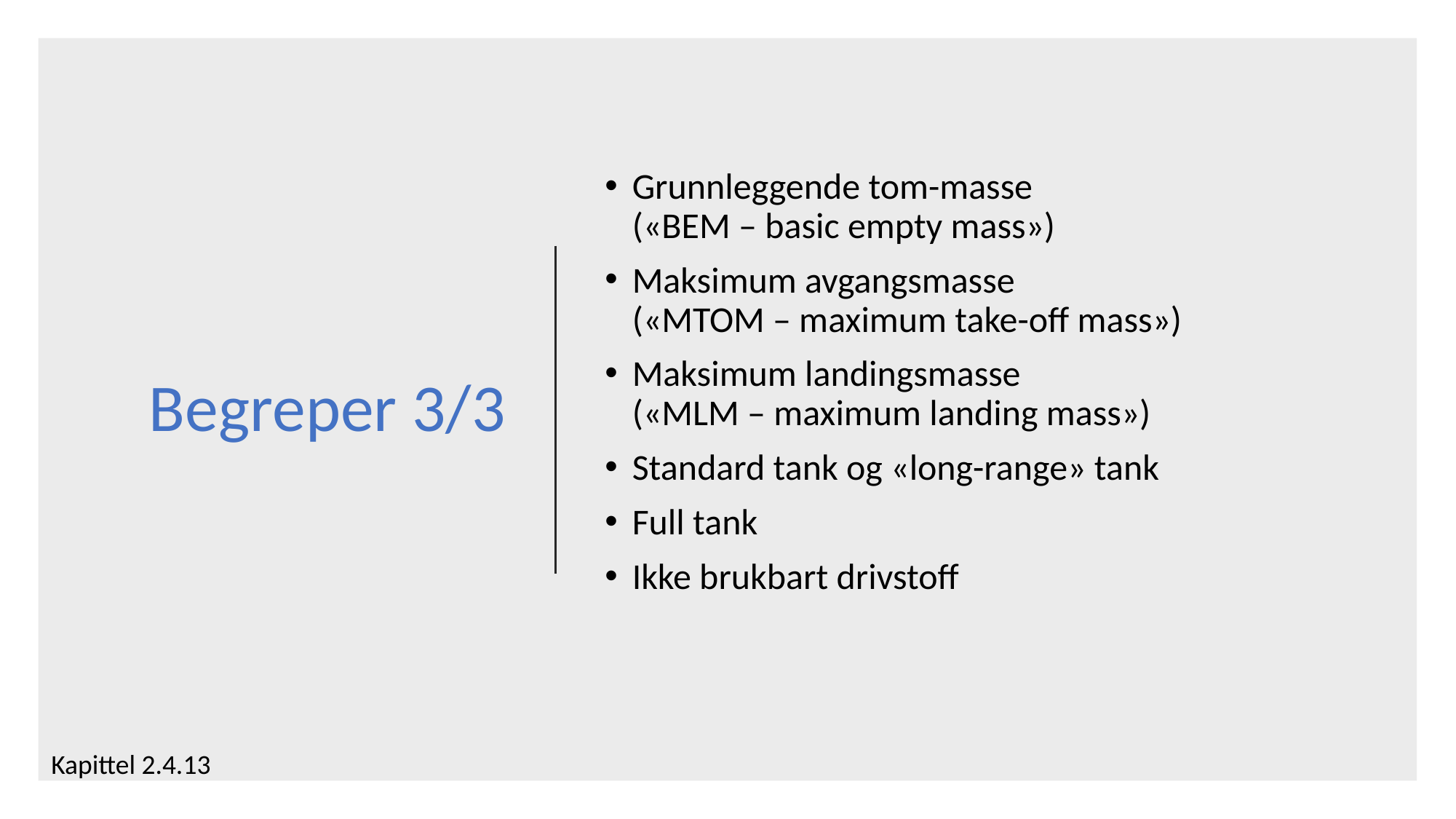

# Begreper 3/3
Grunnleggende tom-masse
(«BEM – basic empty mass»)
Maksimum avgangsmasse
(«MTOM – maximum take-off mass»)
Maksimum landingsmasse
(«MLM – maximum landing mass»)
Standard tank og «long-range» tank
Full tank
Ikke brukbart drivstoff

Kapittel 2.4.13